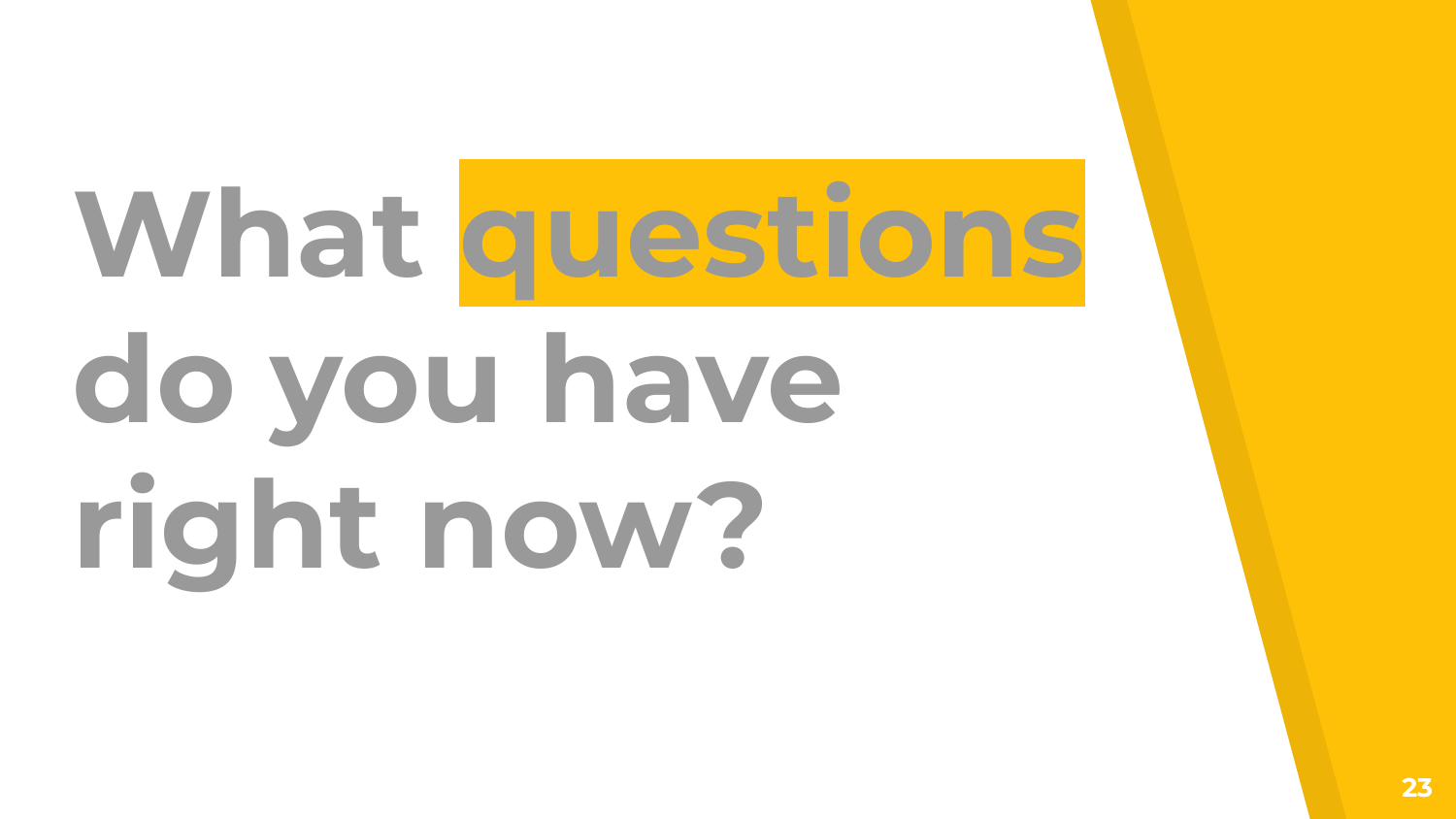

What questions do you have right now?
23